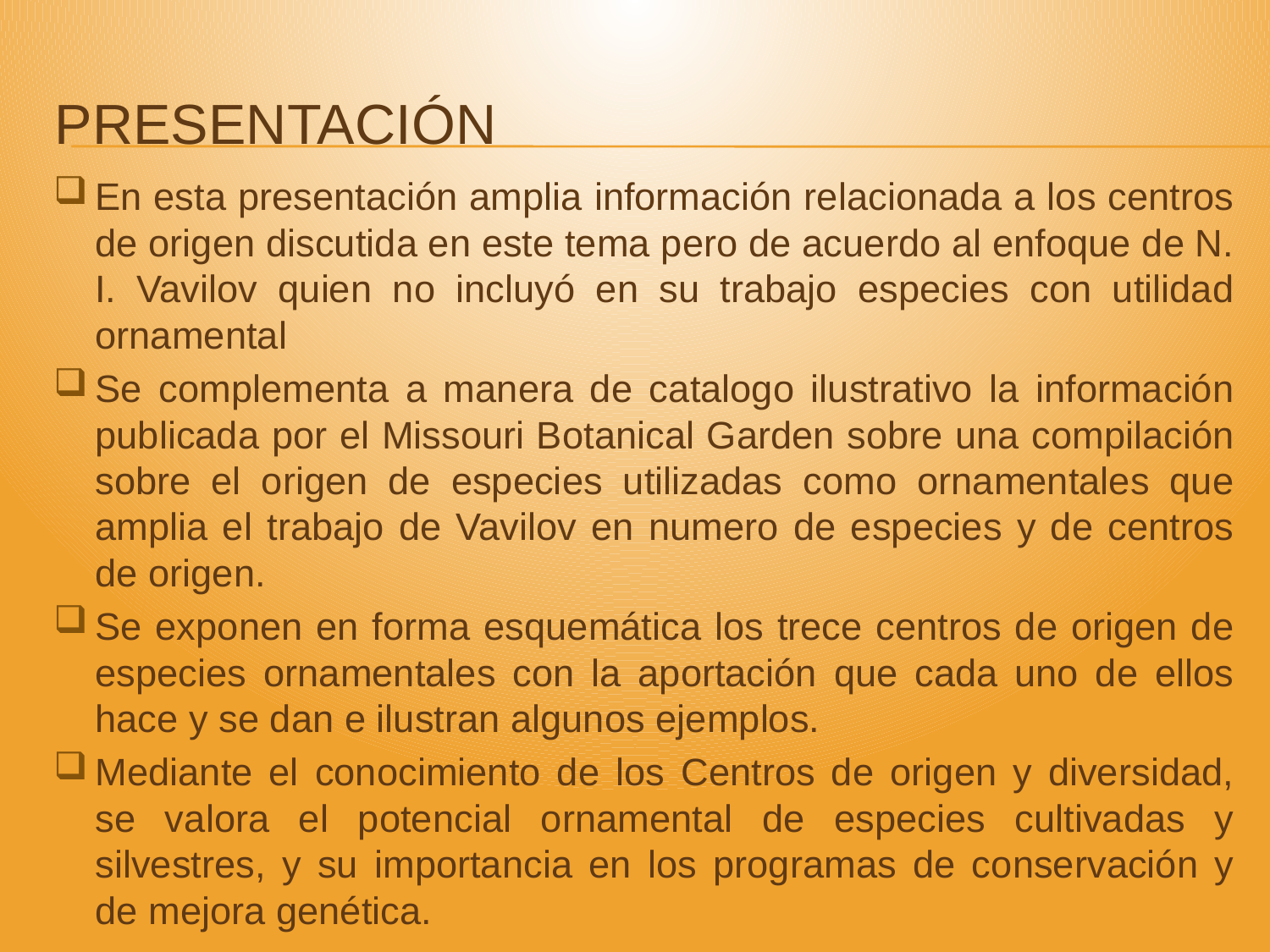

# PRESENTACIÓN
En esta presentación amplia información relacionada a los centros de origen discutida en este tema pero de acuerdo al enfoque de N. I. Vavilov quien no incluyó en su trabajo especies con utilidad ornamental
Se complementa a manera de catalogo ilustrativo la información publicada por el Missouri Botanical Garden sobre una compilación sobre el origen de especies utilizadas como ornamentales que amplia el trabajo de Vavilov en numero de especies y de centros de origen.
Se exponen en forma esquemática los trece centros de origen de especies ornamentales con la aportación que cada uno de ellos hace y se dan e ilustran algunos ejemplos.
Mediante el conocimiento de los Centros de origen y diversidad, se valora el potencial ornamental de especies cultivadas y silvestres, y su importancia en los programas de conservación y de mejora genética.